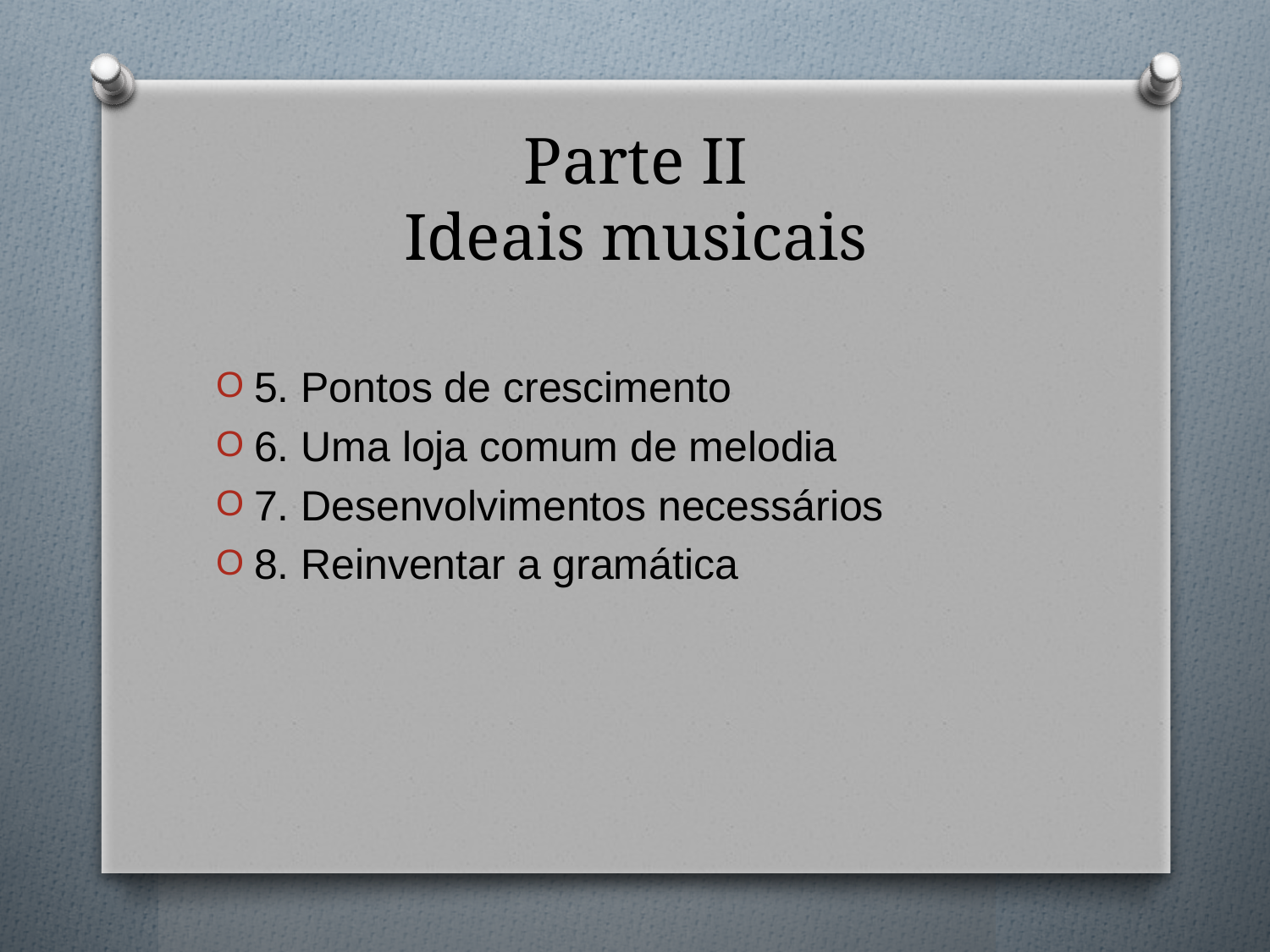

# Parte II Ideais musicais

5. Pontos de crescimento
6. Uma loja comum de melodia
7. Desenvolvimentos necessários
8. Reinventar a gramática